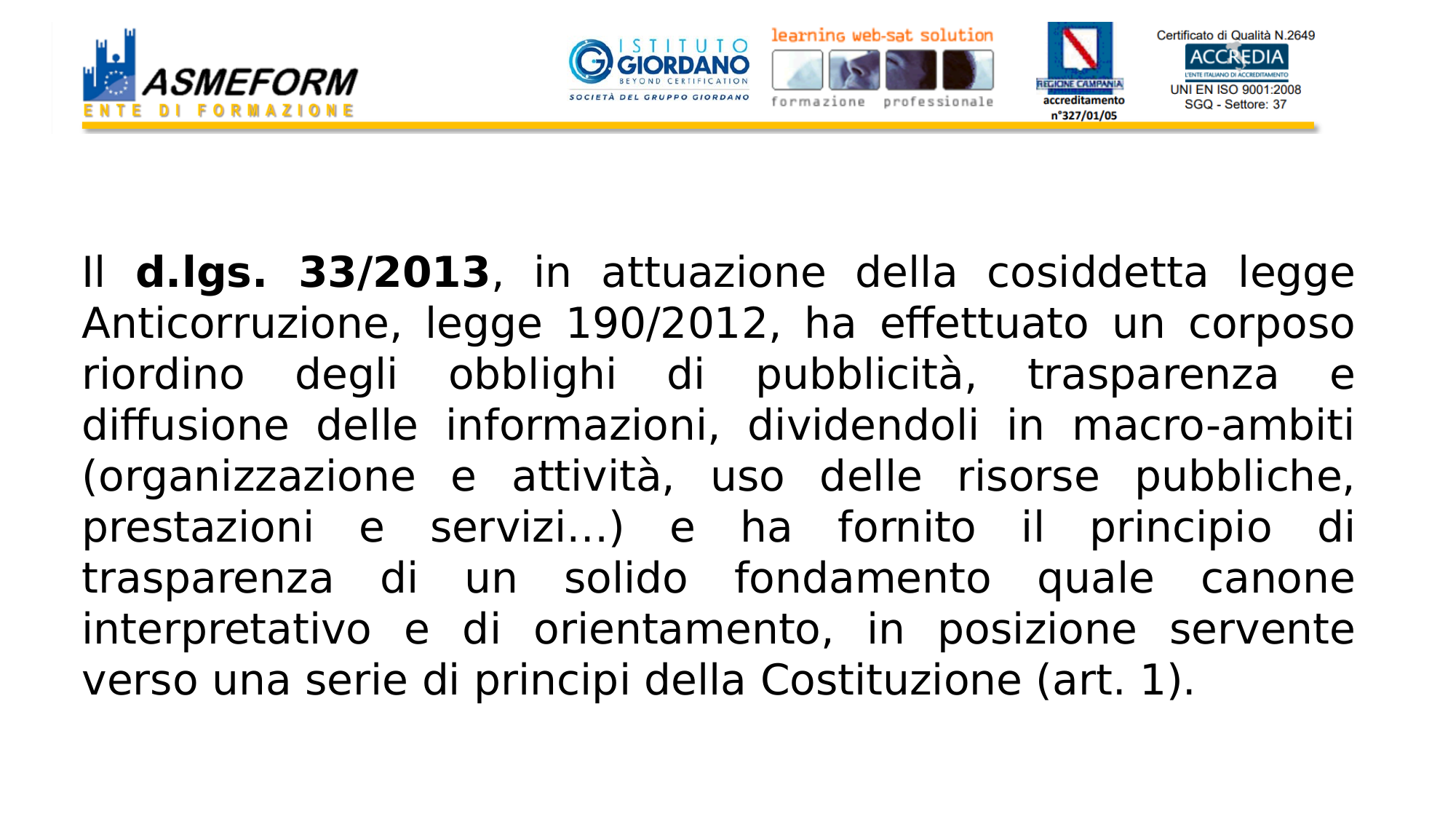

Il d.lgs. 33/2013, in attuazione della cosiddetta legge Anticorruzione, legge 190/2012, ha effettuato un corposo riordino degli obblighi di pubblicità, trasparenza e diffusione delle informazioni, dividendoli in macro-ambiti (organizzazione e attività, uso delle risorse pubbliche, prestazioni e servizi…) e ha fornito il principio di trasparenza di un solido fondamento quale canone interpretativo e di orientamento, in posizione servente verso una serie di principi della Costituzione (art. 1).